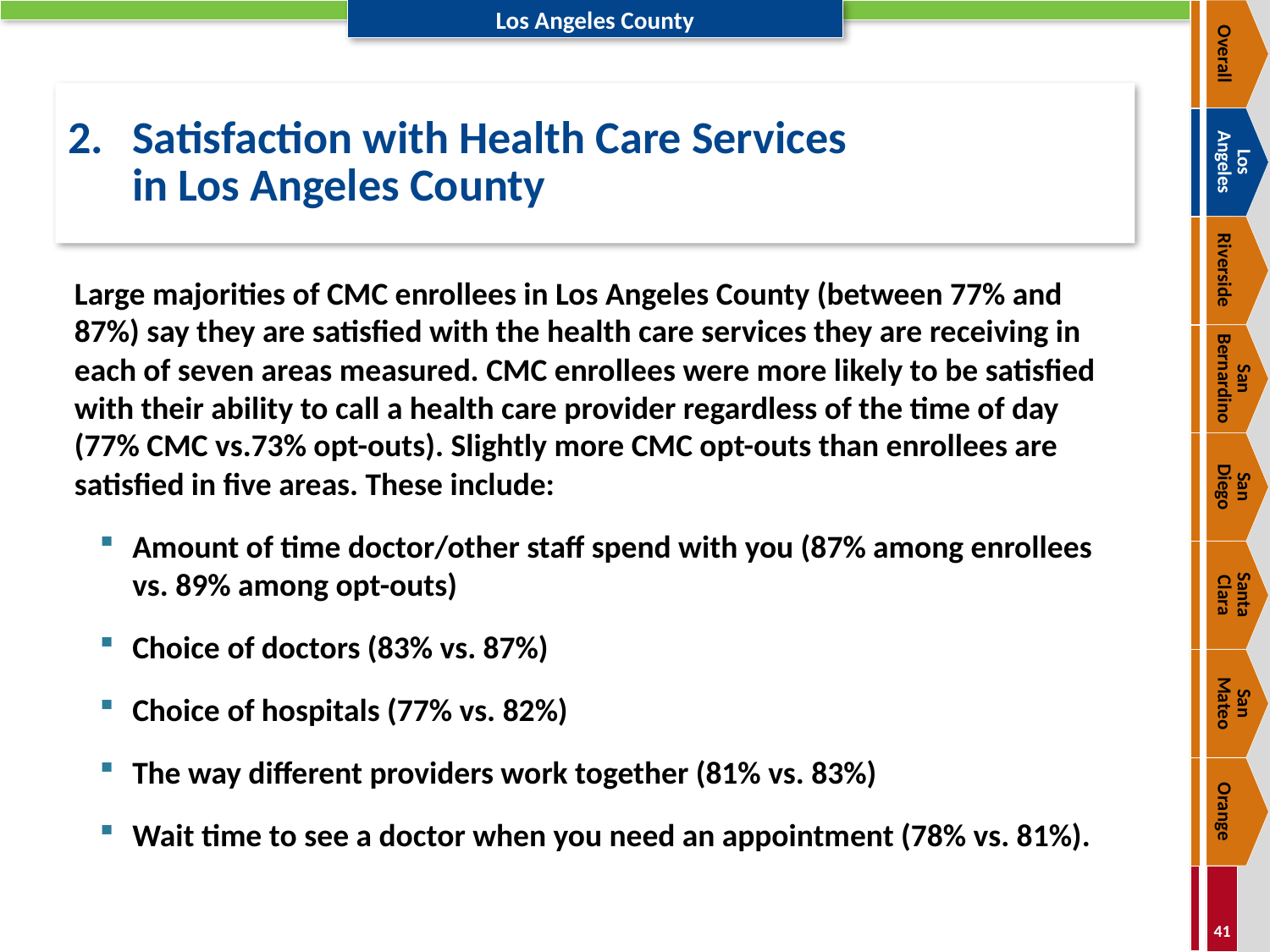

Overall
# 2.	Satisfaction with Health Care Services in Los Angeles County
Los
Angeles
Riverside
Large majorities of CMC enrollees in Los Angeles County (between 77% and 87%) say they are satisfied with the health care services they are receiving in each of seven areas measured. CMC enrollees were more likely to be satisfied with their ability to call a health care provider regardless of the time of day (77% CMC vs.73% opt-outs). Slightly more CMC opt-outs than enrollees are satisfied in five areas. These include:
Amount of time doctor/other staff spend with you (87% among enrollees vs. 89% among opt-outs)
Choice of doctors (83% vs. 87%)
Choice of hospitals (77% vs. 82%)
The way different providers work together (81% vs. 83%)
Wait time to see a doctor when you need an appointment (78% vs. 81%).
San Bernardino
San
Diego
Santa
Clara
San
Mateo
Orange